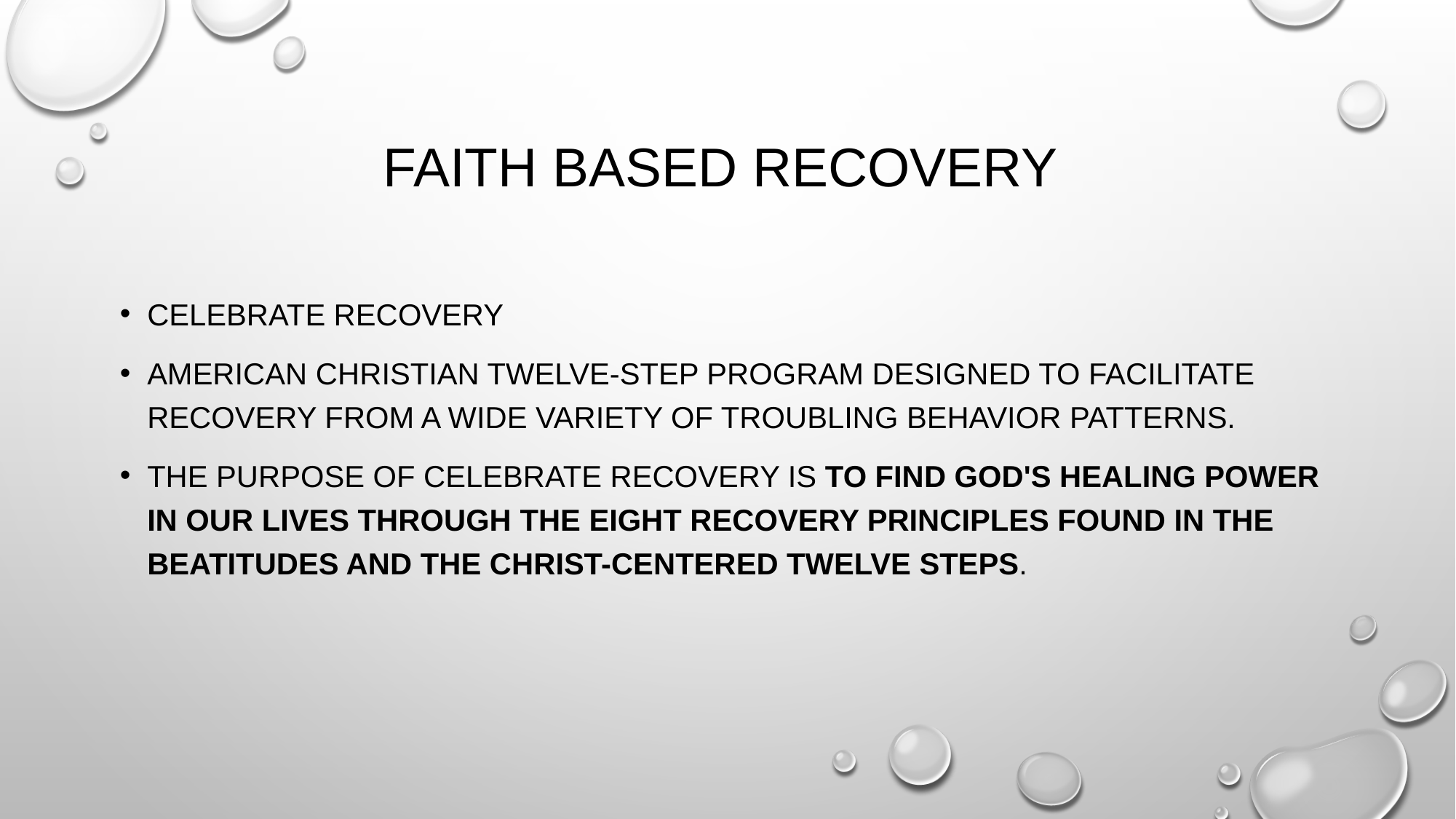

# Faith Based Recovery
Celebrate Recovery
American Christian twelve-step program designed to facilitate recovery from a wide variety of troubling behavior patterns.
The purpose of Celebrate Recovery is to find God's healing power in our lives through the Eight Recovery Principles found in the Beatitudes and the Christ-centered Twelve Steps.